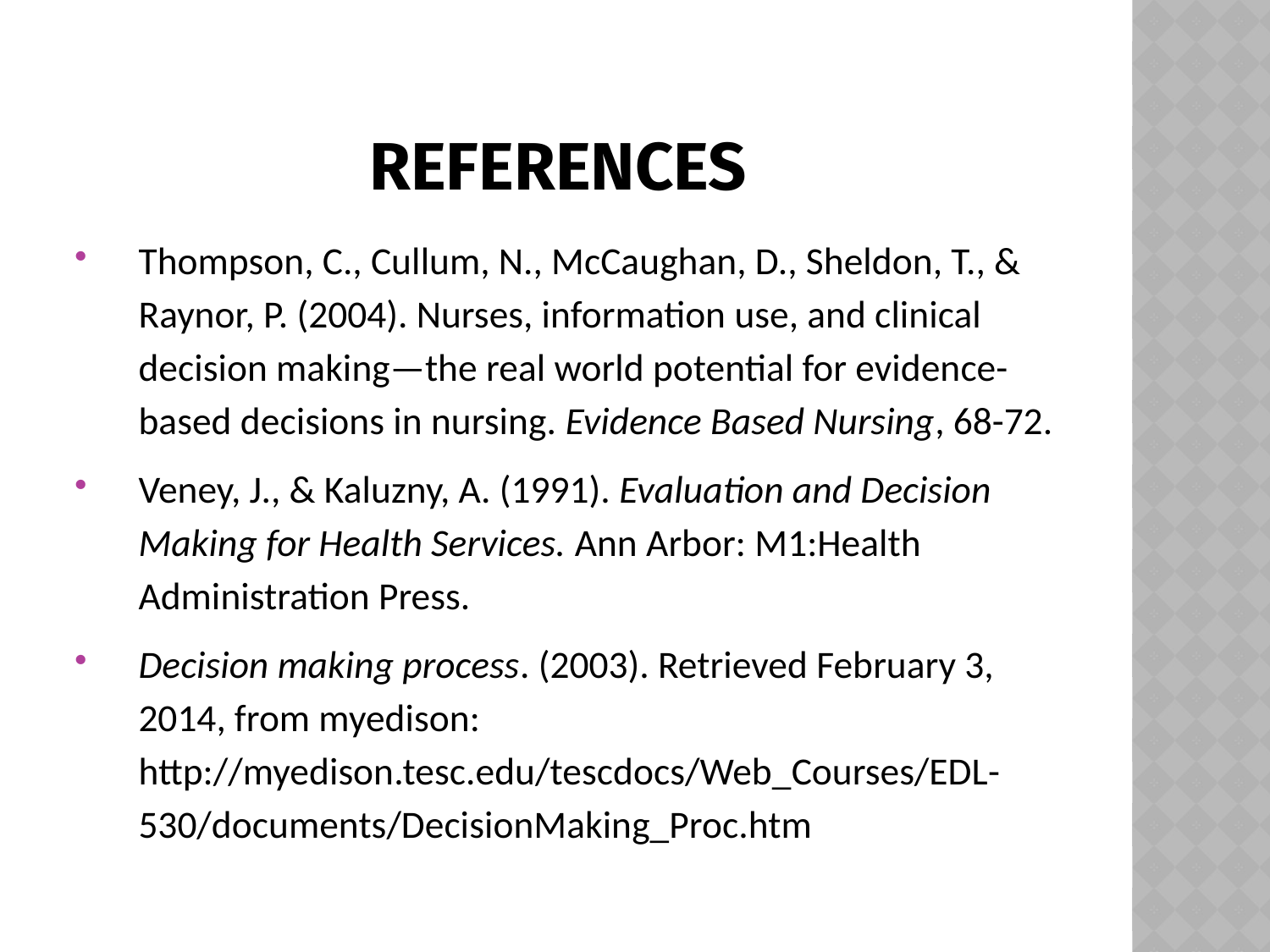

# References
Thompson, C., Cullum, N., McCaughan, D., Sheldon, T., & Raynor, P. (2004). Nurses, information use, and clinical decision making—the real world potential for evidence-based decisions in nursing. Evidence Based Nursing, 68-72.
Veney, J., & Kaluzny, A. (1991). Evaluation and Decision Making for Health Services. Ann Arbor: M1:Health Administration Press.
Decision making process. (2003). Retrieved February 3, 2014, from myedison: http://myedison.tesc.edu/tescdocs/Web_Courses/EDL-530/documents/DecisionMaking_Proc.htm